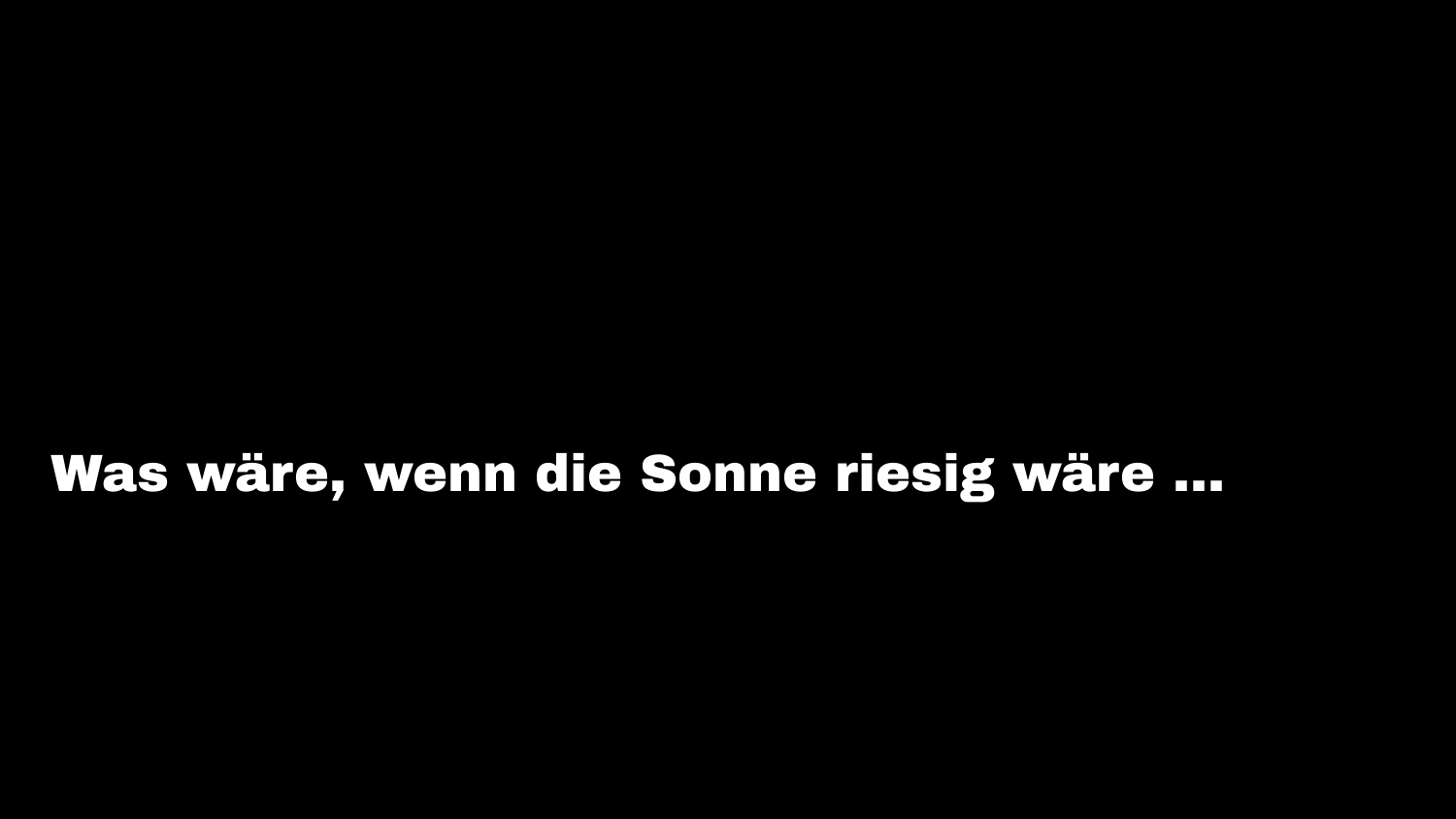

# Was wäre, wenn die Sonne riesig wäre ...